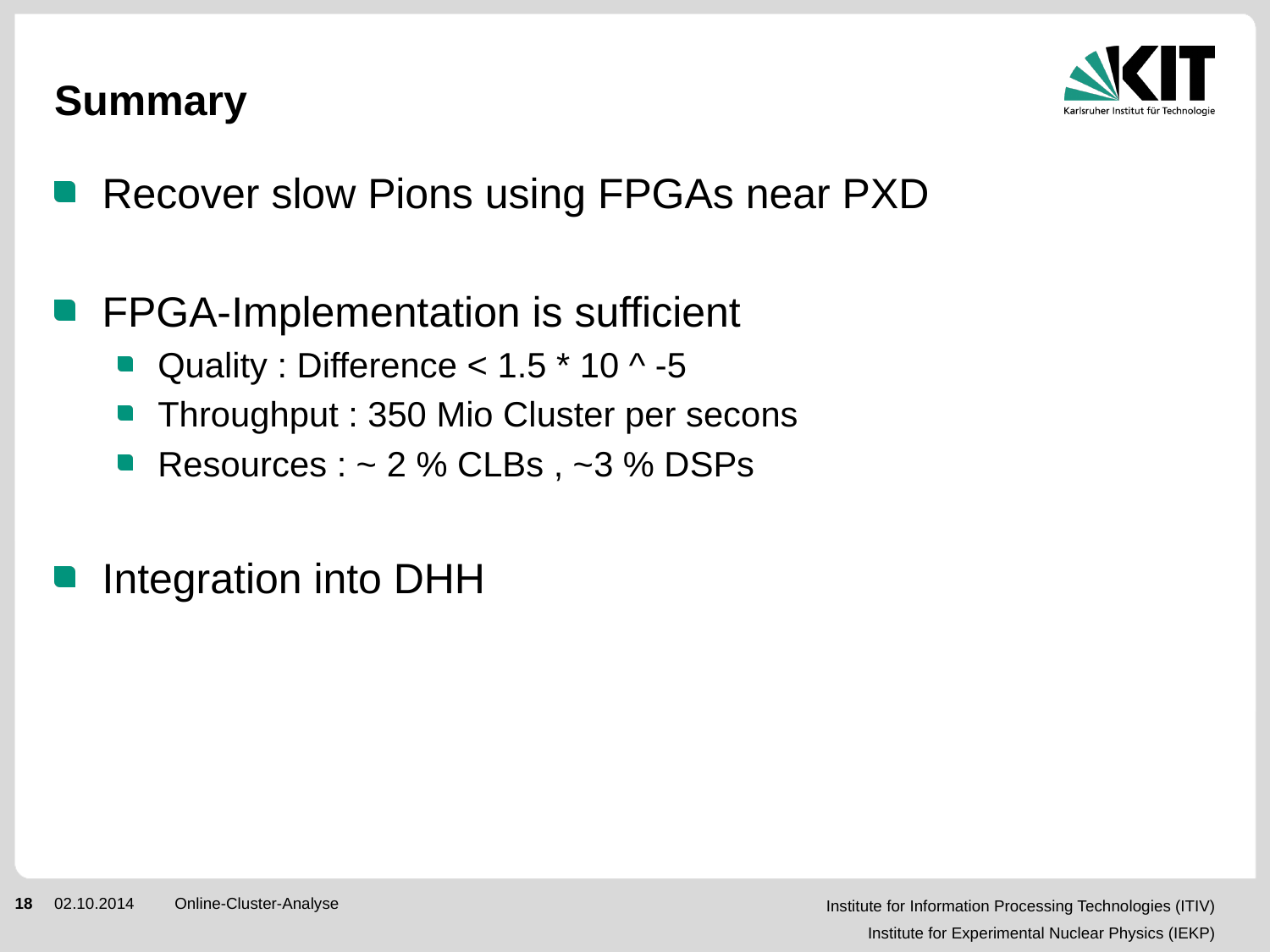

# Summary
Recover slow Pions using FPGAs near PXD

FPGA-Implementation is sufficient
Quality : Difference < 1.5 * 10 ^ -5
Throughput : 350 Mio Cluster per secons
Resources : ~ 2 % CLBs , ~3 % DSPs

Integration into DHH
18
02.10.2014
Online-Cluster-Analyse